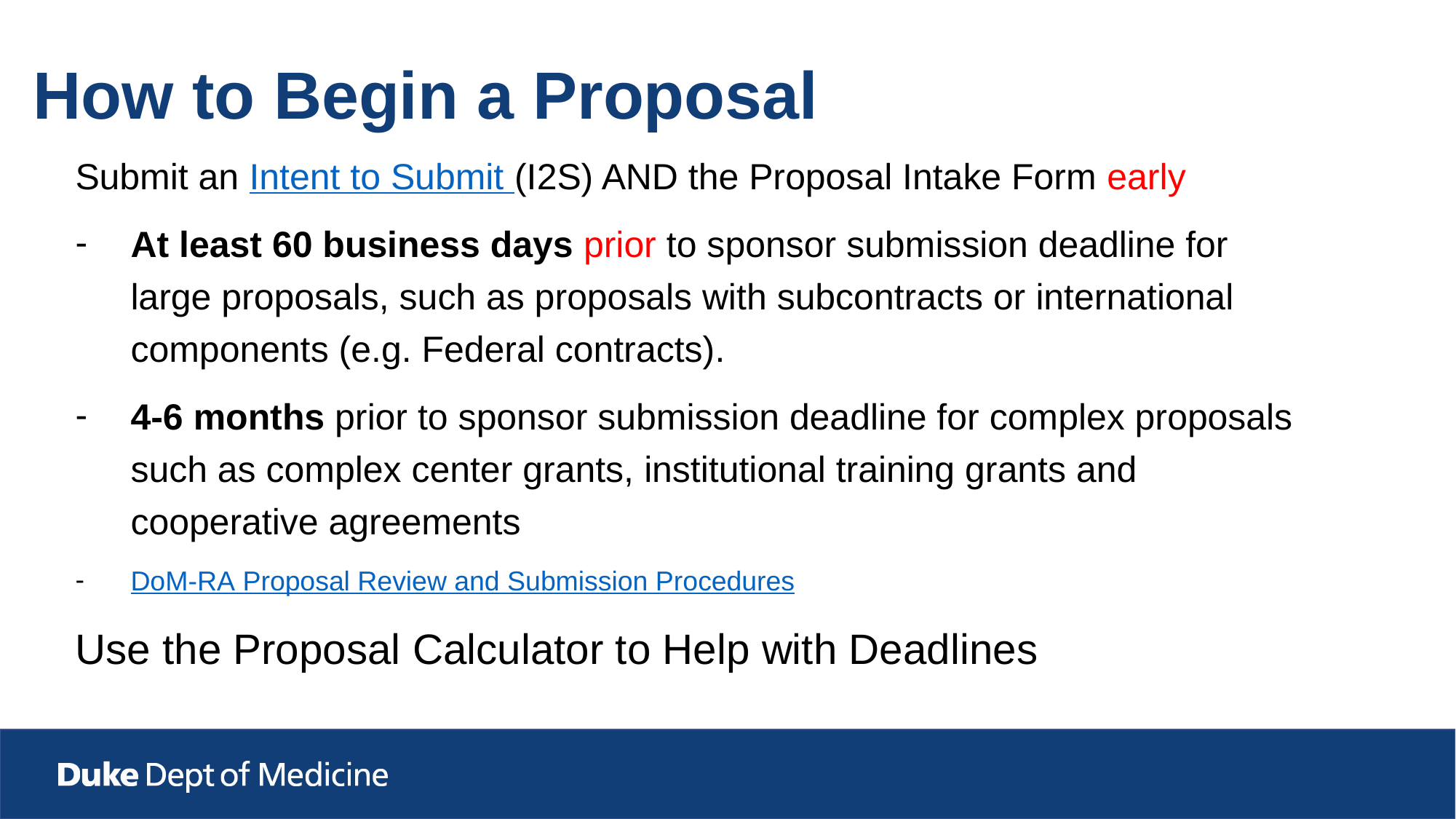

# How to Begin a Proposal
Submit an Intent to Submit (I2S) AND the Proposal Intake Form early
At least 60 business days prior to sponsor submission deadline for large proposals, such as proposals with subcontracts or international components (e.g. Federal contracts).
4-6 months prior to sponsor submission deadline for complex proposals such as complex center grants, institutional training grants and cooperative agreements
DoM-RA Proposal Review and Submission Procedures
Use the Proposal Calculator to Help with Deadlines